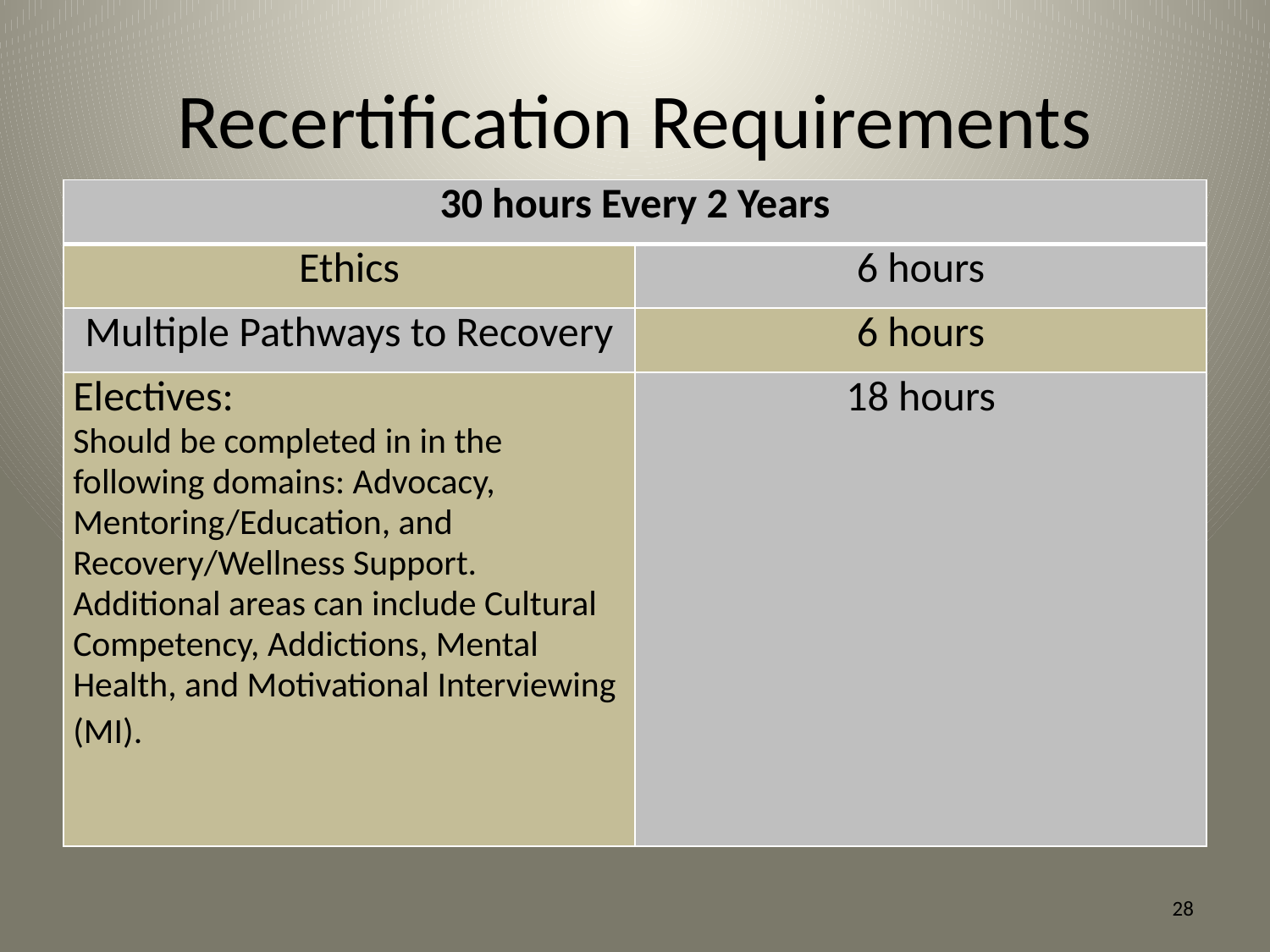

# Recertification Requirements
| 30 hours Every 2 Years |  |
| --- | --- |
| Ethics | 6 hours |
| Multiple Pathways to Recovery | 6 hours |
| Electives: Should be completed in in the following domains: Advocacy, Mentoring/Education, and Recovery/Wellness Support. Additional areas can include Cultural Competency, Addictions, Mental Health, and Motivational Interviewing (MI). | 18 hours |
28